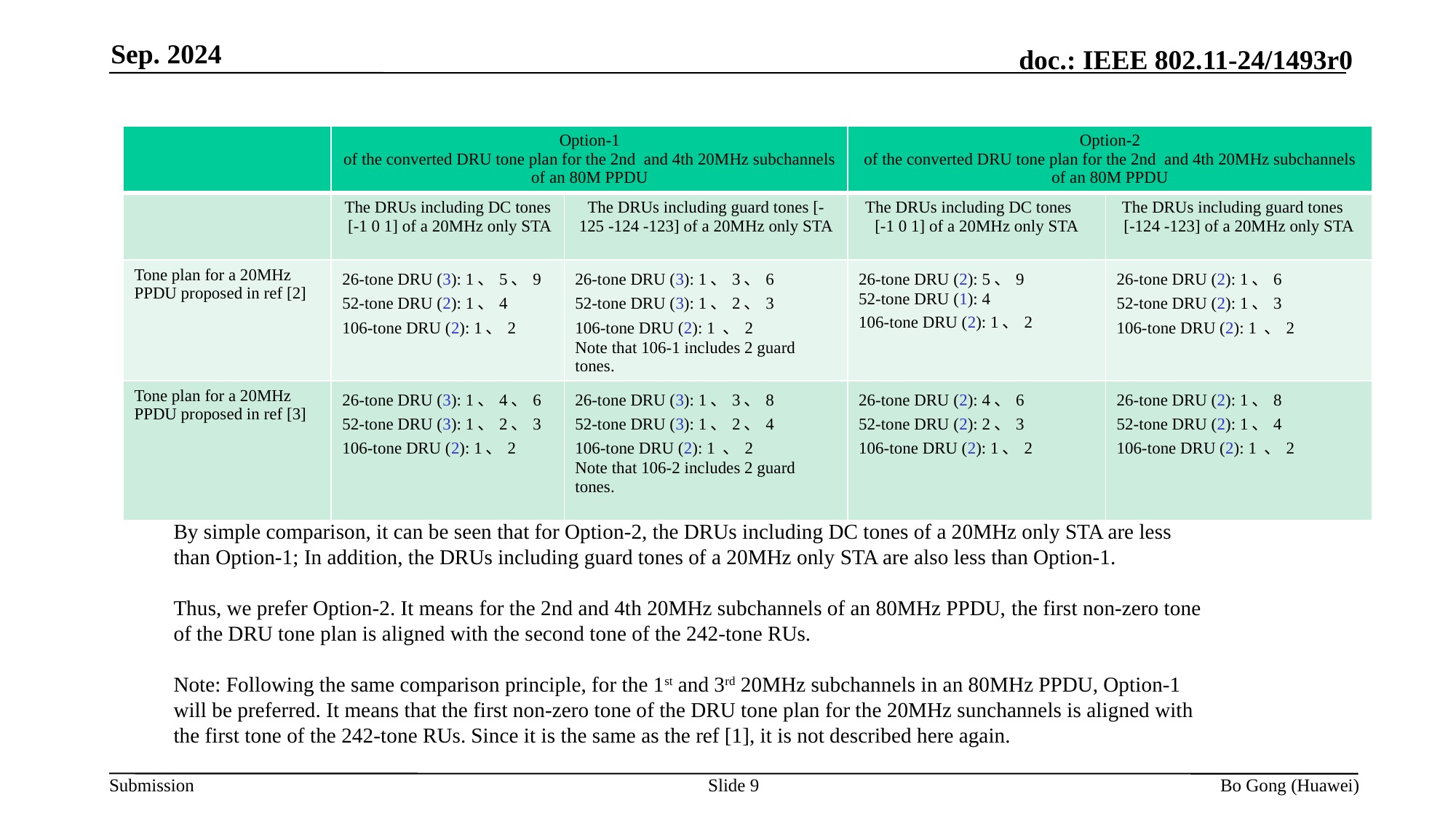

Sep. 2024
|  | Option-1 of the converted DRU tone plan for the 2nd and 4th 20MHz subchannels of an 80M PPDU |  | Option-2 of the converted DRU tone plan for the 2nd and 4th 20MHz subchannels of an 80M PPDU |  |
| --- | --- | --- | --- | --- |
|  | The DRUs including DC tones [-1 0 1] of a 20MHz only STA | The DRUs including guard tones [-125 -124 -123] of a 20MHz only STA | The DRUs including DC tones [-1 0 1] of a 20MHz only STA | The DRUs including guard tones [-124 -123] of a 20MHz only STA |
| Tone plan for a 20MHz PPDU proposed in ref [2] | 26-tone DRU (3): 1、5、9 52-tone DRU (2): 1、4 106-tone DRU (2): 1、2 | 26-tone DRU (3): 1、3、6 52-tone DRU (3): 1、2、3 106-tone DRU (2): 1 、2 Note that 106-1 includes 2 guard tones. | 26-tone DRU (2): 5、9 52-tone DRU (1): 4 106-tone DRU (2): 1、2 | 26-tone DRU (2): 1、6 52-tone DRU (2): 1、3 106-tone DRU (2): 1 、2 |
| Tone plan for a 20MHz PPDU proposed in ref [3] | 26-tone DRU (3): 1、4、6 52-tone DRU (3): 1、2、3 106-tone DRU (2): 1、2 | 26-tone DRU (3): 1、3、8 52-tone DRU (3): 1、2、4 106-tone DRU (2): 1 、2 Note that 106-2 includes 2 guard tones. | 26-tone DRU (2): 4、6 52-tone DRU (2): 2、3 106-tone DRU (2): 1、2 | 26-tone DRU (2): 1、8 52-tone DRU (2): 1、4 106-tone DRU (2): 1 、2 |
By simple comparison, it can be seen that for Option-2, the DRUs including DC tones of a 20MHz only STA are less than Option-1; In addition, the DRUs including guard tones of a 20MHz only STA are also less than Option-1.

Thus, we prefer Option-2. It means for the 2nd and 4th 20MHz subchannels of an 80MHz PPDU, the first non-zero tone of the DRU tone plan is aligned with the second tone of the 242-tone RUs.

Note: Following the same comparison principle, for the 1st and 3rd 20MHz subchannels in an 80MHz PPDU, Option-1 will be preferred. It means that the first non-zero tone of the DRU tone plan for the 20MHz sunchannels is aligned with the first tone of the 242-tone RUs. Since it is the same as the ref [1], it is not described here again.
Slide 9
Bo Gong (Huawei)